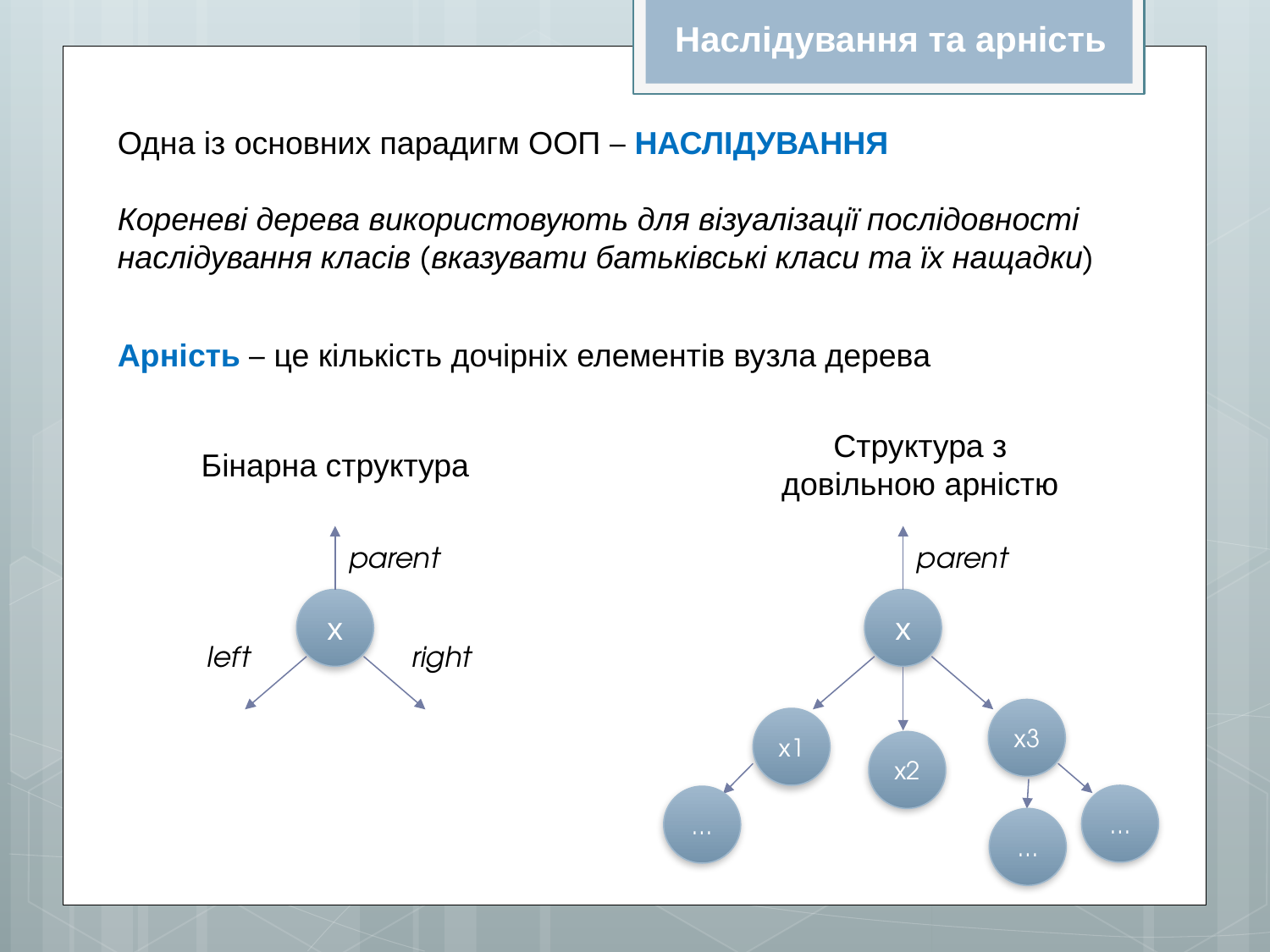

Наслідування та арність
Одна із основних парадигм ООП – НАСЛІДУВАННЯ

Кореневі дерева використовують для візуалізації послідовності наслідування класів (вказувати батьківські класи та їх нащадки)
Арність – це кількість дочірніх елементів вузла дерева
Структура з довільною арністю
Бінарна структура
parent
parent
х
х
left
right
х3
х1
х2
…
…
…